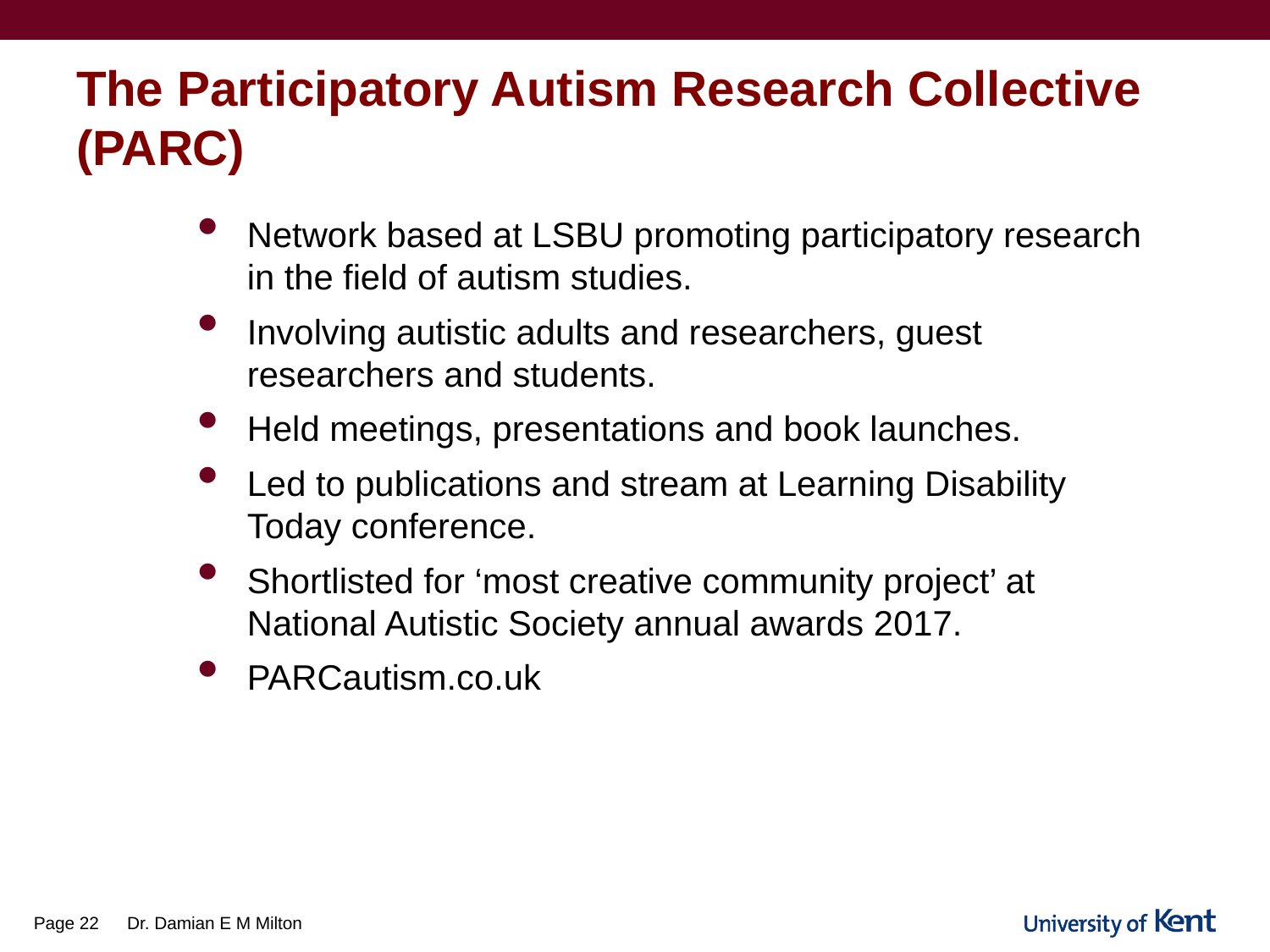

# The Participatory Autism Research Collective (PARC)
Network based at LSBU promoting participatory research in the field of autism studies.
Involving autistic adults and researchers, guest researchers and students.
Held meetings, presentations and book launches.
Led to publications and stream at Learning Disability Today conference.
Shortlisted for ‘most creative community project’ at National Autistic Society annual awards 2017.
PARCautism.co.uk

Page 22
Dr. Damian E M Milton